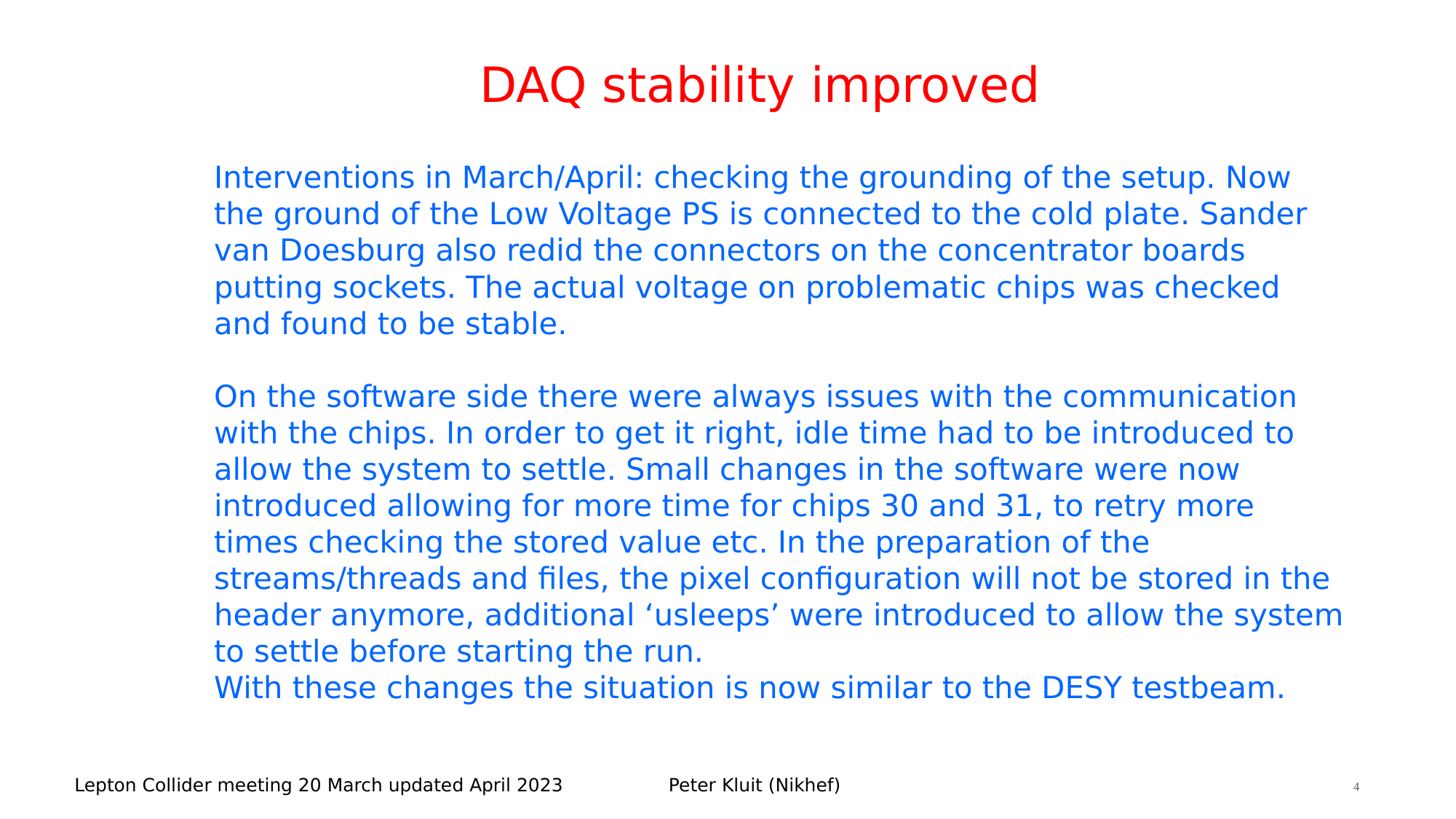

# DAQ stability improved
Interventions in March/April: checking the grounding of the setup. Now the ground of the Low Voltage PS is connected to the cold plate. Sander van Doesburg also redid the connectors on the concentrator boards putting sockets. The actual voltage on problematic chips was checked and found to be stable.

On the software side there were always issues with the communication with the chips. In order to get it right, idle time had to be introduced to allow the system to settle. Small changes in the software were now introduced allowing for more time for chips 30 and 31, to retry more times checking the stored value etc. In the preparation of the streams/threads and files, the pixel configuration will not be stored in the header anymore, additional ‘usleeps’ were introduced to allow the system to settle before starting the run.
With these changes the situation is now similar to the DESY testbeam.